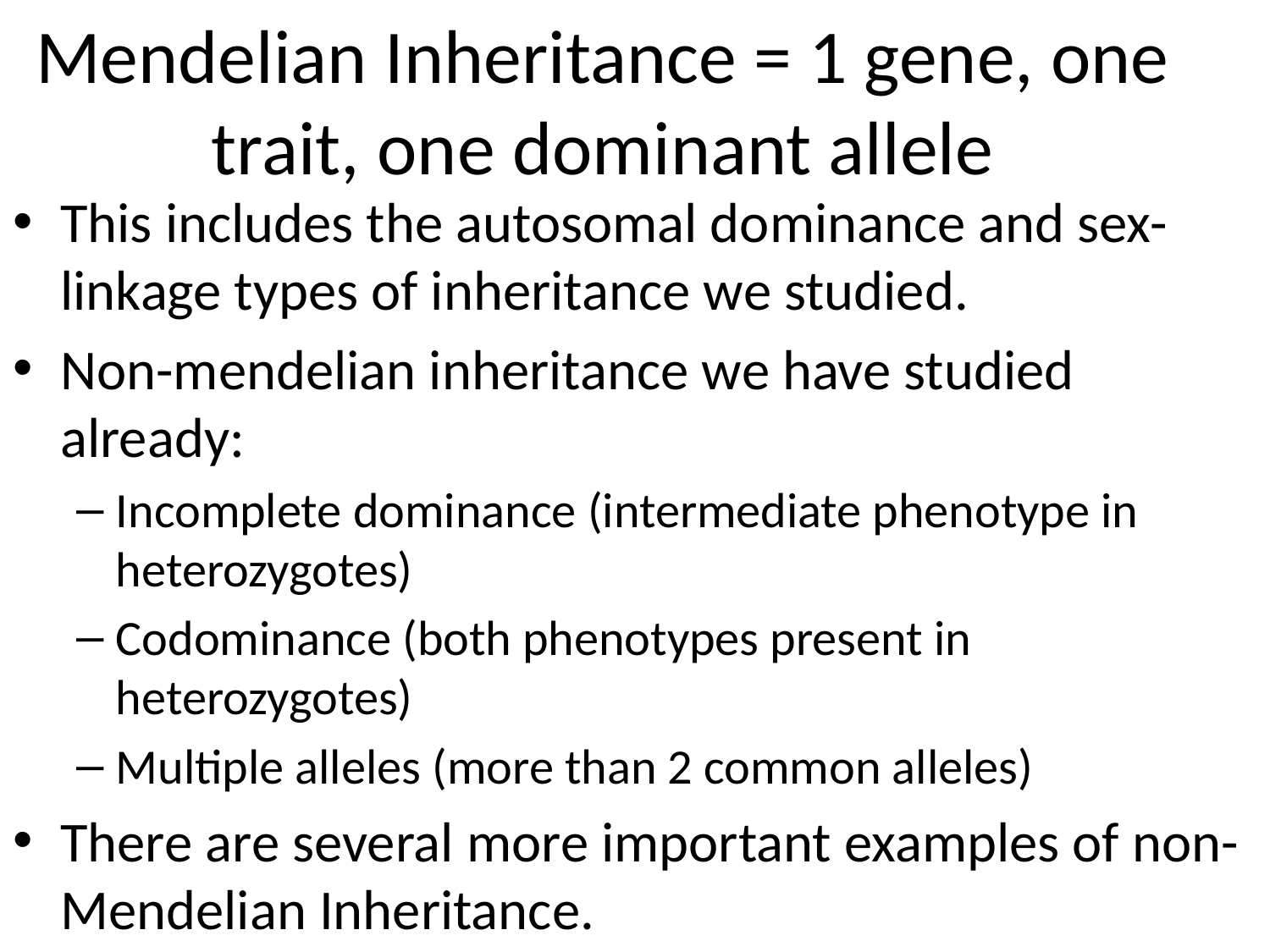

# Mendelian Inheritance = 1 gene, one trait, one dominant allele
This includes the autosomal dominance and sex-linkage types of inheritance we studied.
Non-mendelian inheritance we have studied already:
Incomplete dominance (intermediate phenotype in heterozygotes)
Codominance (both phenotypes present in heterozygotes)
Multiple alleles (more than 2 common alleles)
There are several more important examples of non-Mendelian Inheritance.